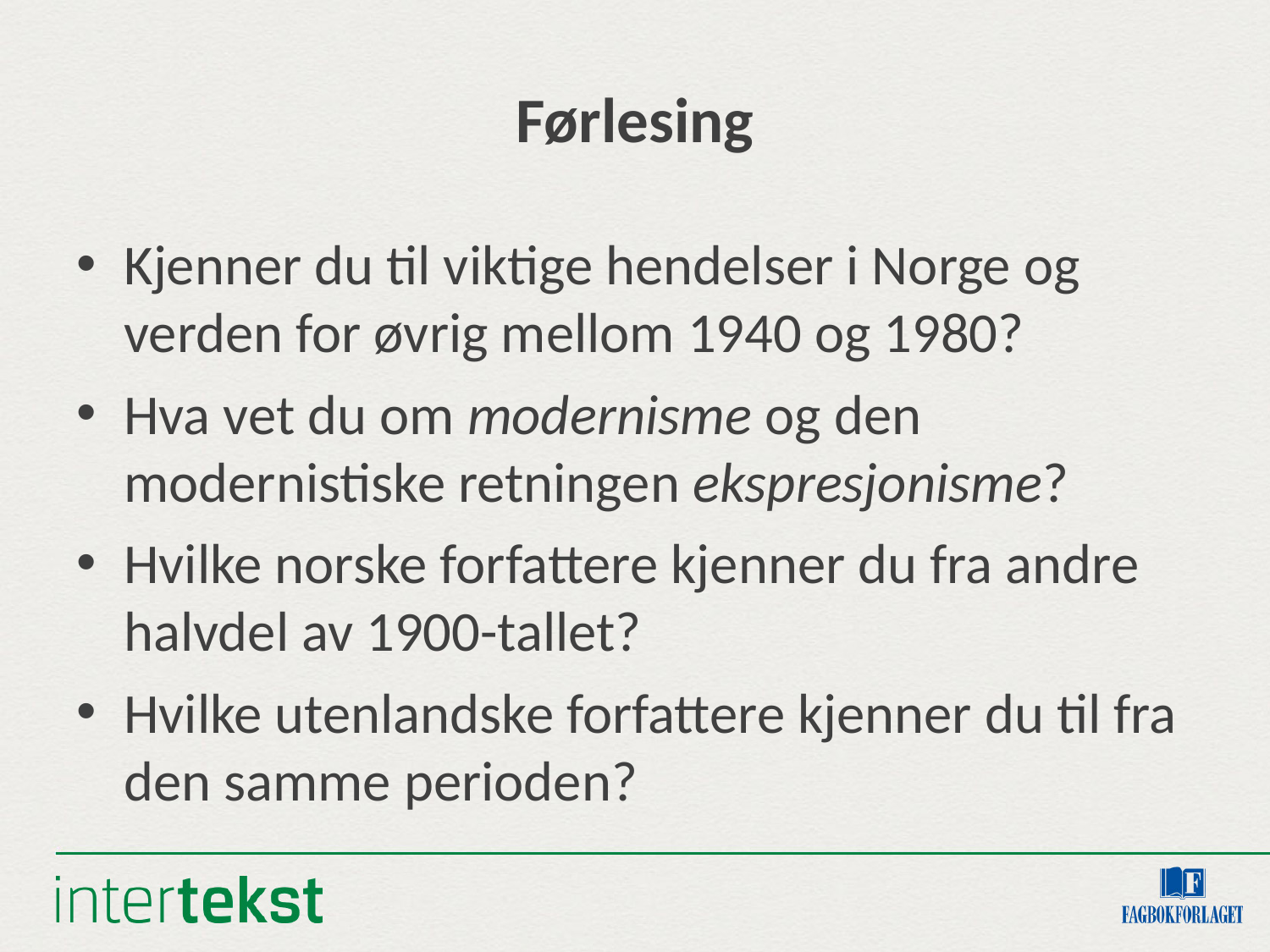

# Førlesing
Kjenner du til viktige hendelser i Norge og verden for øvrig mellom 1940 og 1980?
Hva vet du om modernisme og den modernistiske retningen ekspresjonisme?
Hvilke norske forfattere kjenner du fra andre halvdel av 1900-tallet?
Hvilke utenlandske forfattere kjenner du til fra den samme perioden?